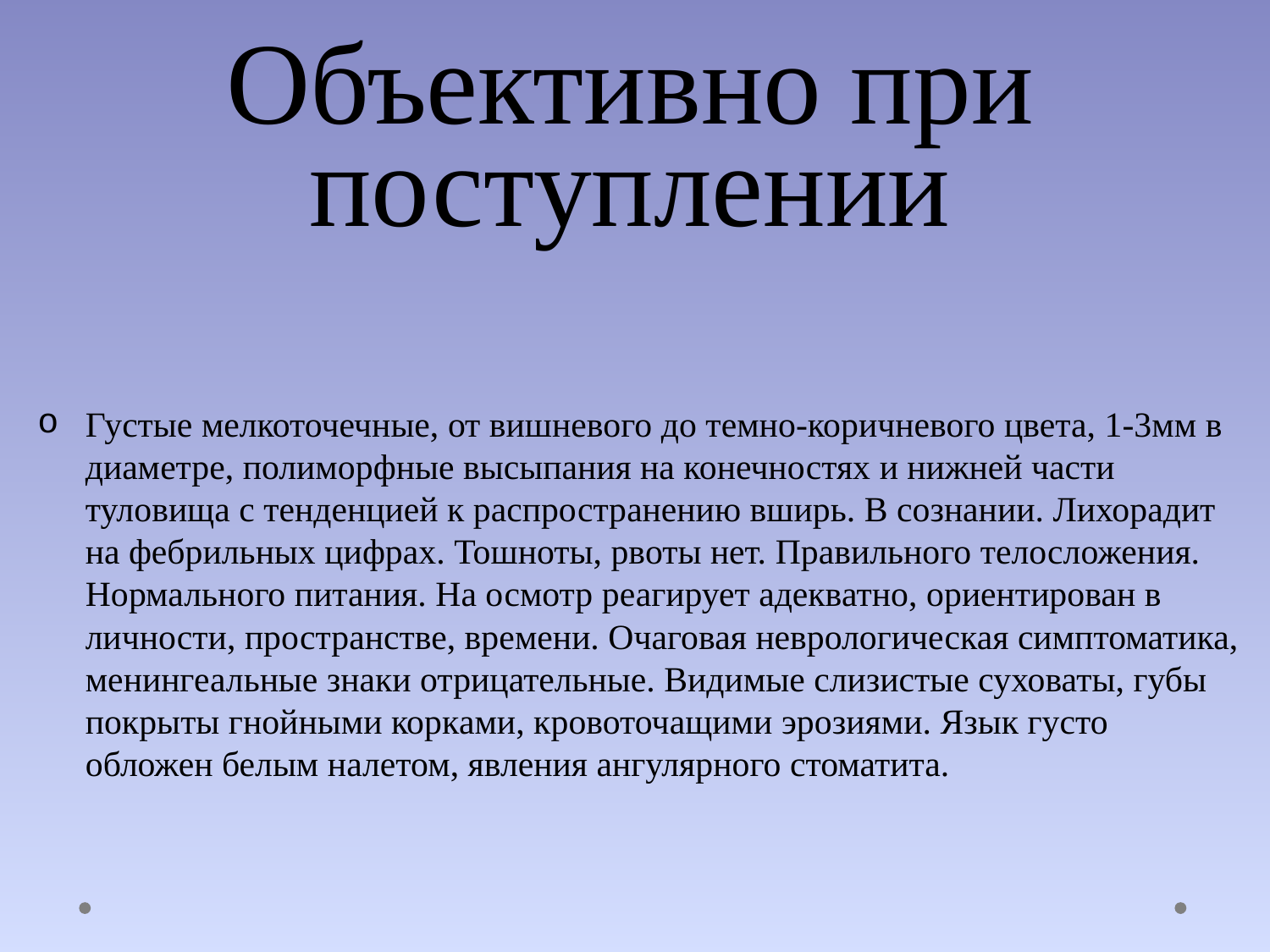

# Объективно при поступлении

Густые мелкоточечные, от вишневого до темно-коричневого цвета, 1-3мм в диаметре, полиморфные высыпания на конечностях и нижней части туловища с тенденцией к распространению вширь. В сознании. Лихорадит на фебрильных цифрах. Тошноты, рвоты нет. Правильного телосложения. Нормального питания. На осмотр реагирует адекватно, ориентирован в личности, пространстве, времени. Очаговая неврологическая симптоматика, менингеальные знаки отрицательные. Видимые слизистые суховаты, губы покрыты гнойными корками, кровоточащими эрозиями. Язык густо обложен белым налетом, явления ангулярного стоматита.